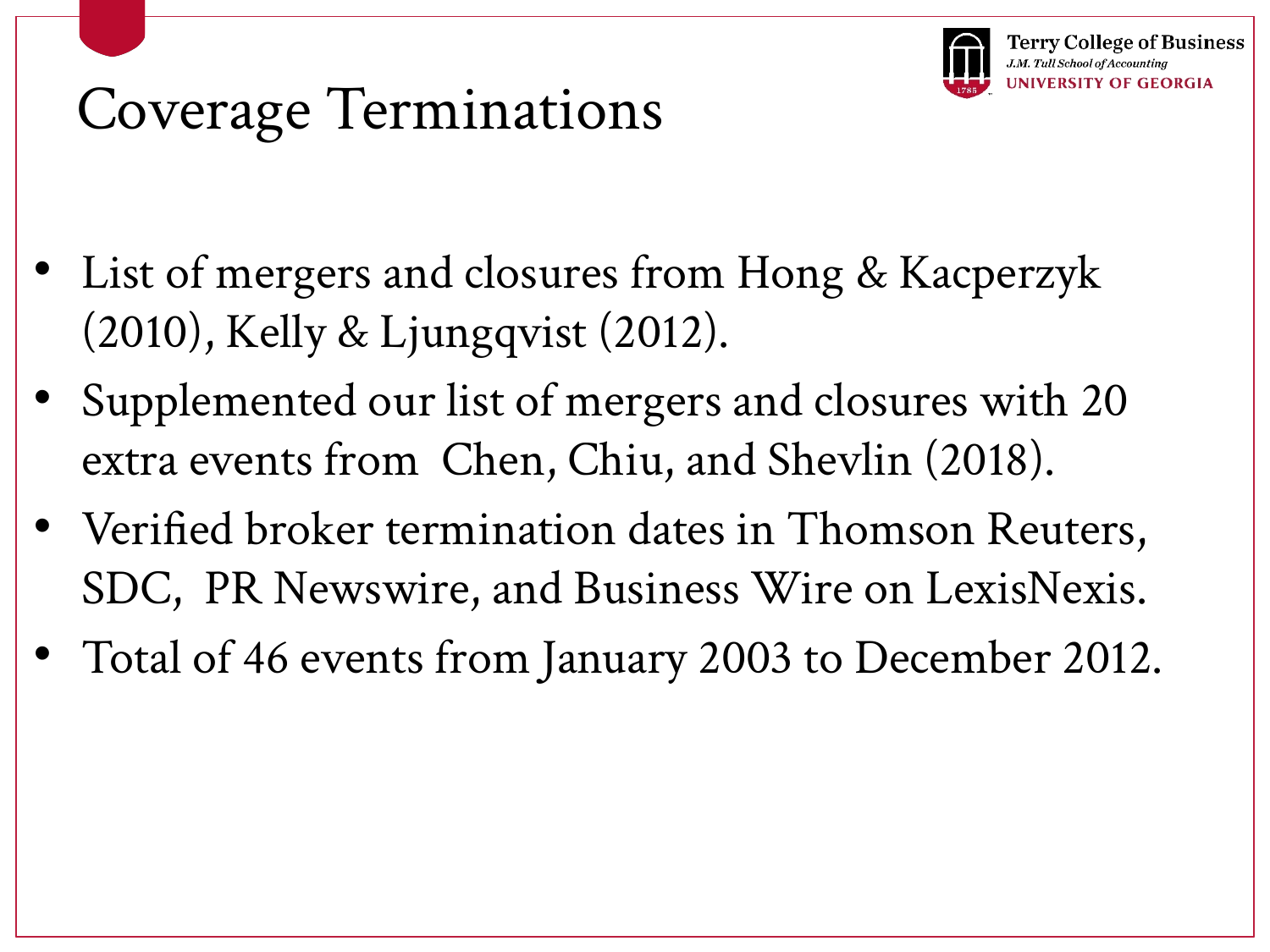

# Coverage Terminations

List of mergers and closures from Hong & Kacperzyk (2010), Kelly & Ljungqvist (2012).
Supplemented our list of mergers and closures with 20 extra events from  Chen, Chiu, and Shevlin (2018).
Verified broker termination dates in Thomson Reuters, SDC,  PR Newswire, and Business Wire on LexisNexis.
Total of 46 events from January 2003 to December 2012.